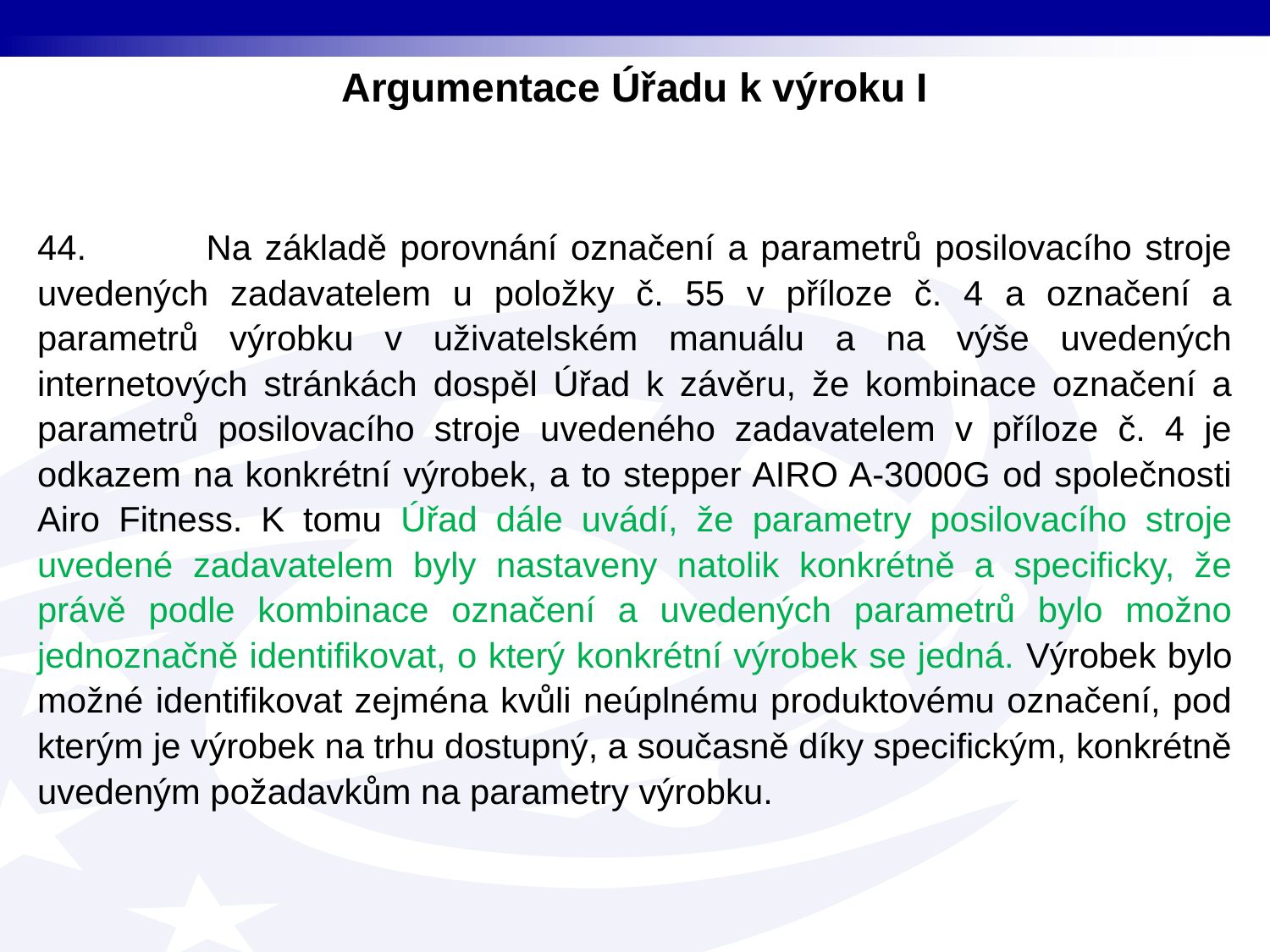

Argumentace Úřadu k výroku I
44.         Na základě porovnání označení a parametrů posilovacího stroje uvedených zadavatelem u položky č. 55 v příloze č. 4 a označení a parametrů výrobku v uživatelském manuálu a na výše uvedených internetových stránkách dospěl Úřad k závěru, že kombinace označení a parametrů posilovacího stroje uvedeného zadavatelem v příloze č. 4 je odkazem na konkrétní výrobek, a to stepper AIRO A-3000G od společnosti Airo Fitness. K tomu Úřad dále uvádí, že parametry posilovacího stroje uvedené zadavatelem byly nastaveny natolik konkrétně a specificky, že právě podle kombinace označení a uvedených parametrů bylo možno jednoznačně identifikovat, o který konkrétní výrobek se jedná. Výrobek bylo možné identifikovat zejména kvůli neúplnému produktovému označení, pod kterým je výrobek na trhu dostupný, a současně díky specifickým, konkrétně uvedeným požadavkům na parametry výrobku.